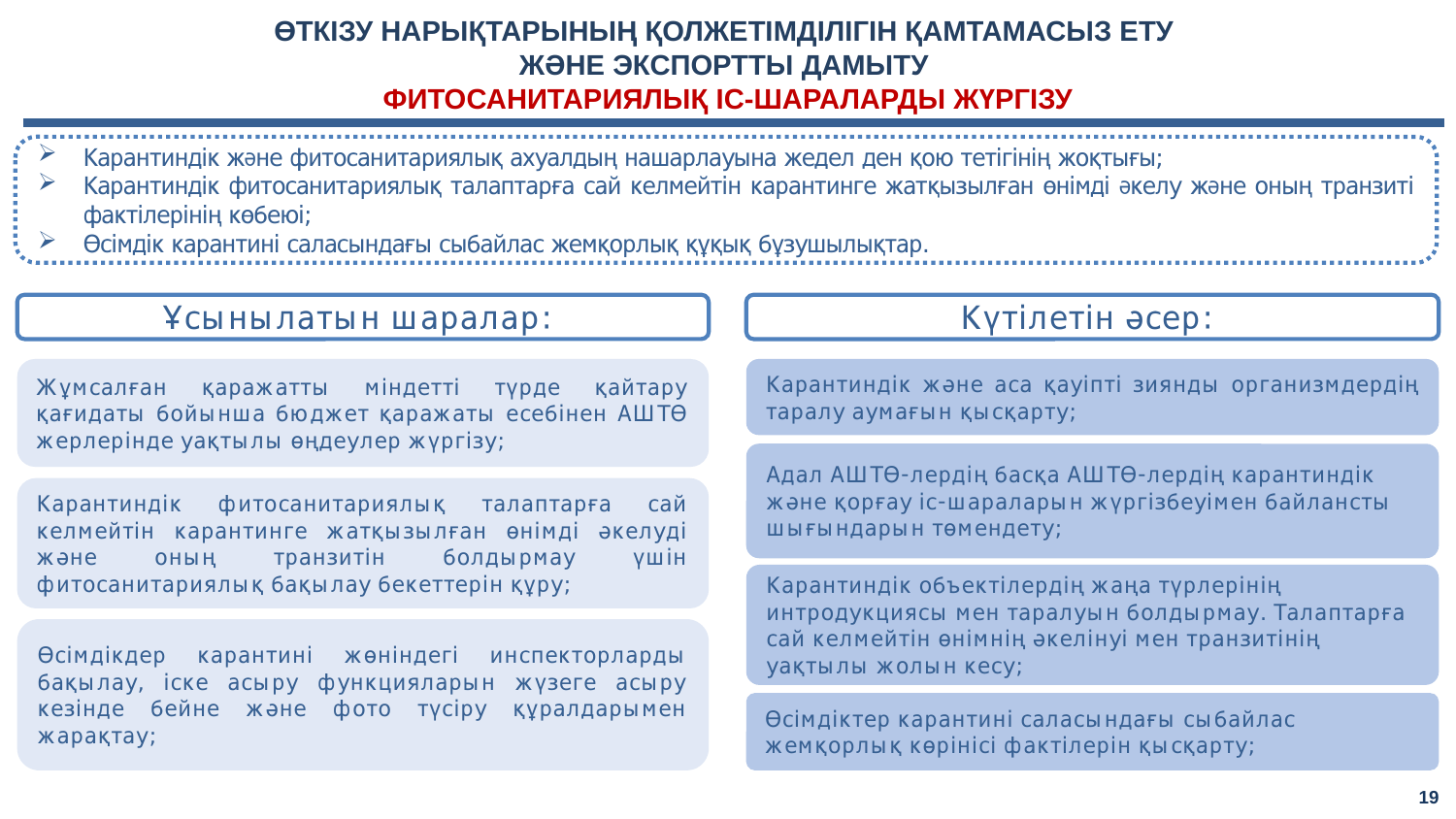

ӨТКІЗУ НАРЫҚТАРЫНЫҢ ҚОЛЖЕТІМДІЛІГІН ҚАМТАМАСЫЗ ЕТУ
ЖӘНЕ ЭКСПОРТТЫ ДАМЫТУ
ФИТОСАНИТАРИЯЛЫҚ ІС-ШАРАЛАРДЫ ЖҮРГІЗУ
Карантиндік және фитосанитариялық ахуалдың нашарлауына жедел ден қою тетігінің жоқтығы;
Карантиндік фитосанитариялық талаптарға сай келмейтін карантинге жатқызылған өнімді әкелу және оның транзиті фактілерінің көбеюі;
Өсімдік карантині саласындағы сыбайлас жемқорлық құқық бұзушылықтар.
Ұсынылатын шаралар:
Күтілетін әсер:
Жұмсалған қаражатты міндетті түрде қайтару қағидаты бойынша бюджет қаражаты есебінен АШТӨ жерлерінде уақтылы өңдеулер жүргізу;
Карантиндік және аса қауіпті зиянды организмдердің таралу аумағын қысқарту;
Адал АШТӨ-лердің басқа АШТӨ-лердің карантиндік және қорғау іс-шараларын жүргізбеуімен байлансты шығындарын төмендету;
Карантиндік фитосанитариялық талаптарға сай келмейтін карантинге жатқызылған өнімді әкелуді және оның транзитін болдырмау үшін фитосанитариялық бақылау бекеттерін құру;
Карантиндік объектілердің жаңа түрлерінің интродукциясы мен таралуын болдырмау. Талаптарға сай келмейтін өнімнің әкелінуі мен транзитінің уақтылы жолын кесу;
Өсімдікдер карантині жөніндегі инспекторларды бақылау, іске асыру функцияларын жүзеге асыру кезінде бейне және фото түсіру құралдарымен жарақтау;
Өсімдіктер карантині саласындағы сыбайлас жемқорлық көрінісі фактілерін қысқарту;
19